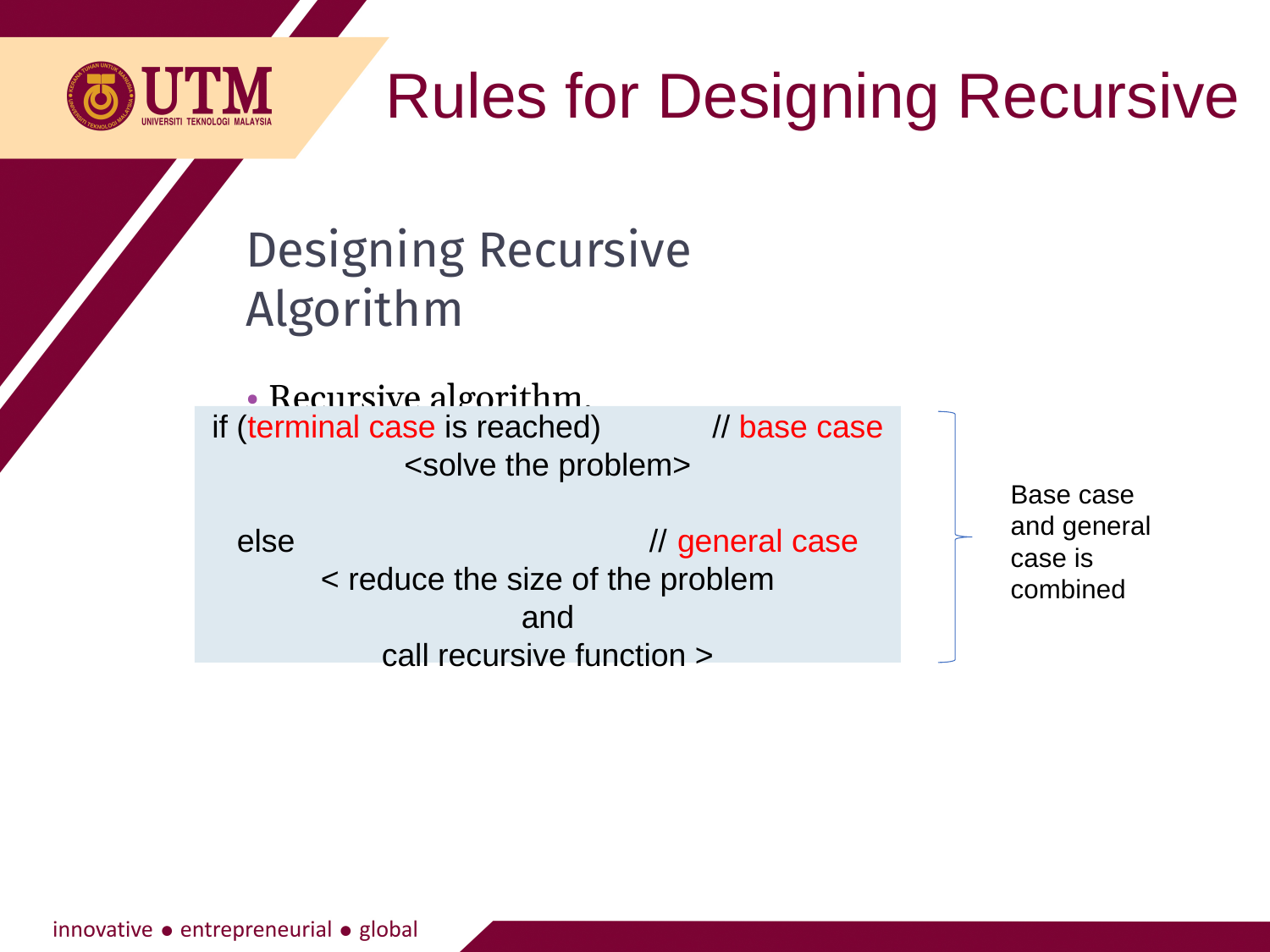

Rules for Designing Recursive
Designing Recursive Algorithm
• Recursive algorithm.

if (terminal case is reached)	// base case
<solve the problem>

else                                        // general case
< reduce the size of the problem
and
call recursive function >

Base case  and general  case is  combined